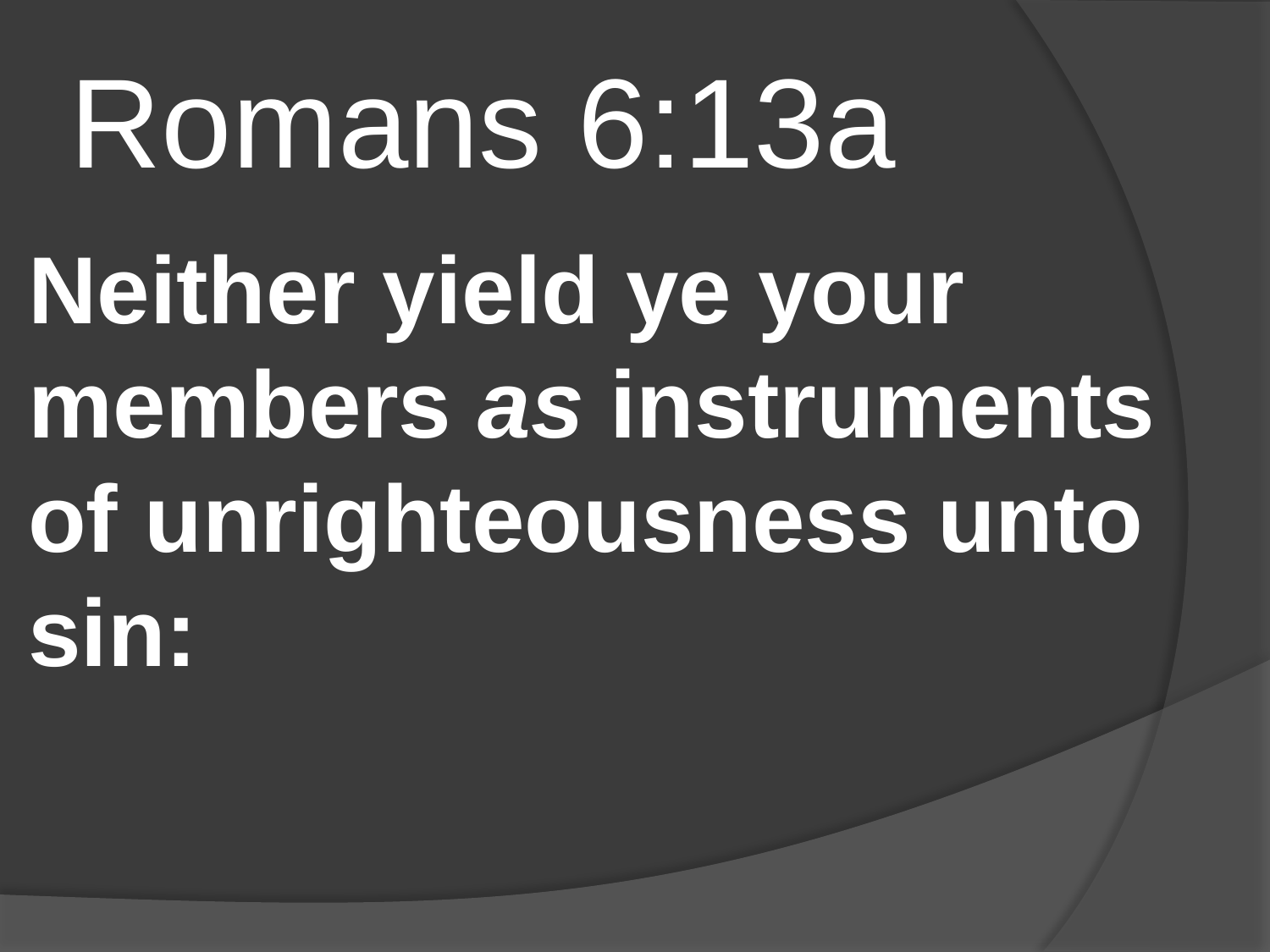

# Romans 6:13a
Neither yield ye your members as instruments of unrighteousness unto sin: